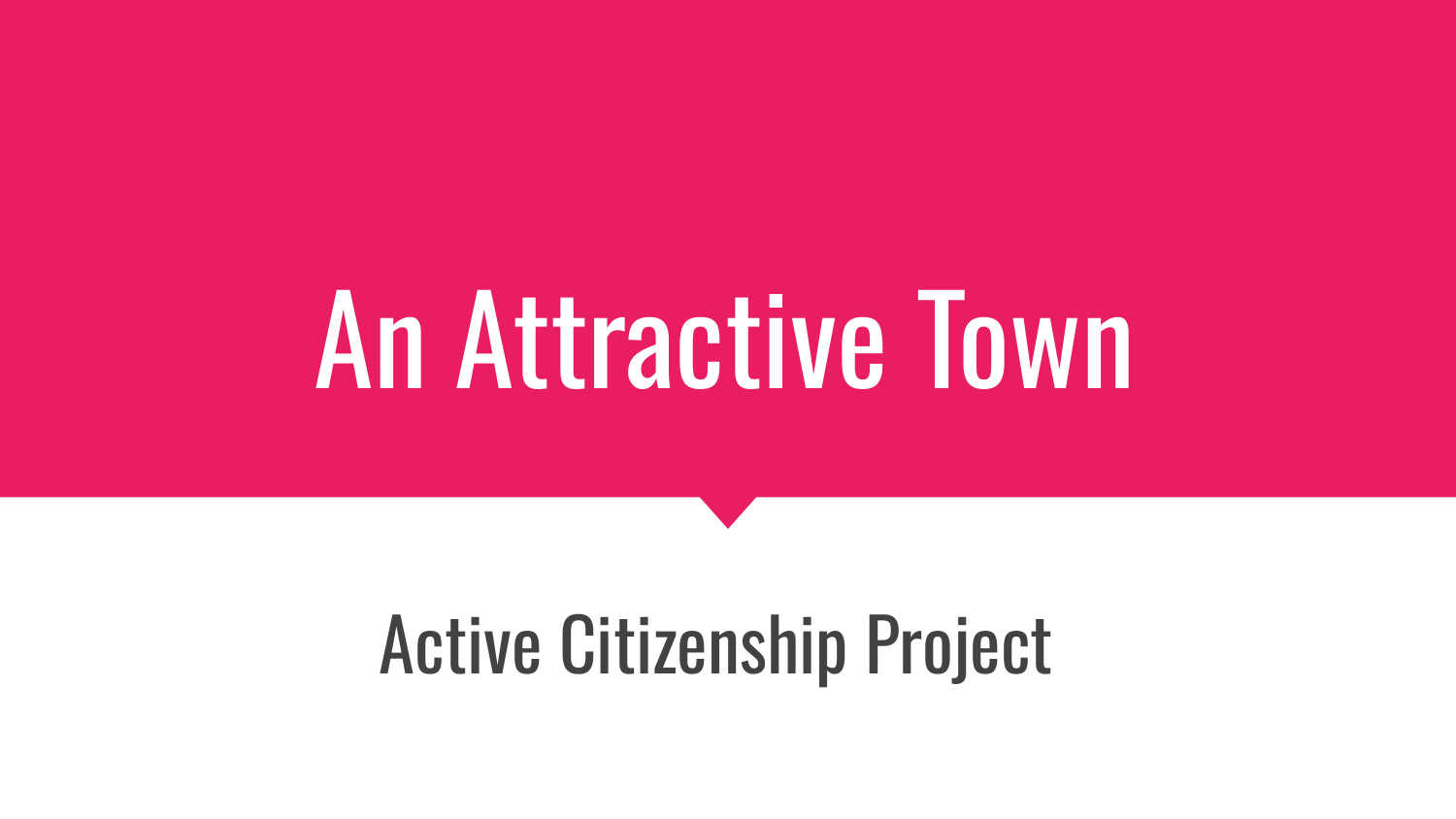

# An Attractive Town
Active Citizenship Project